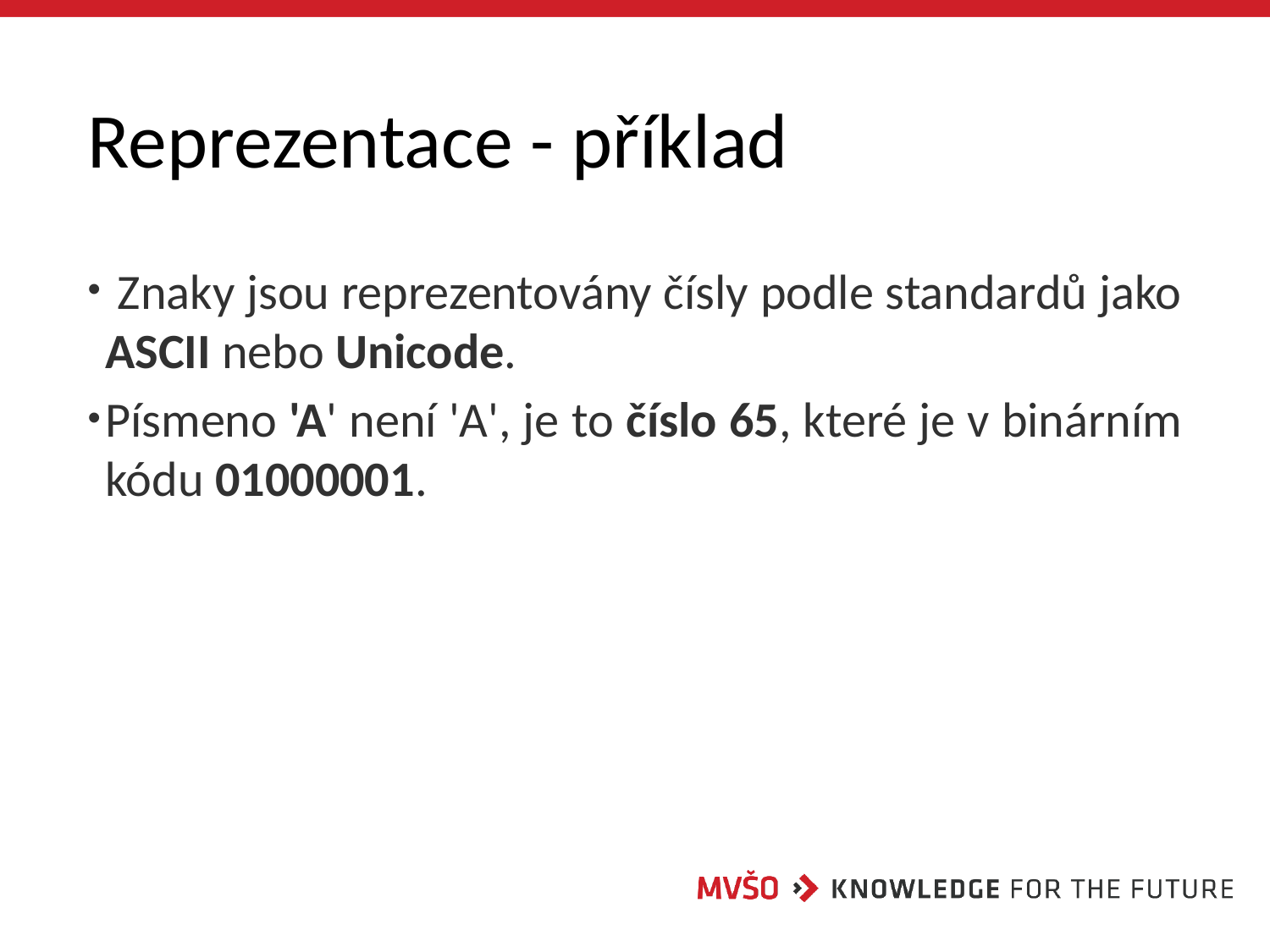

# Reprezentace - příklad
 Znaky jsou reprezentovány čísly podle standardů jako ASCII nebo Unicode.
Písmeno 'A' není 'A', je to číslo 65, které je v binárním kódu 01000001.